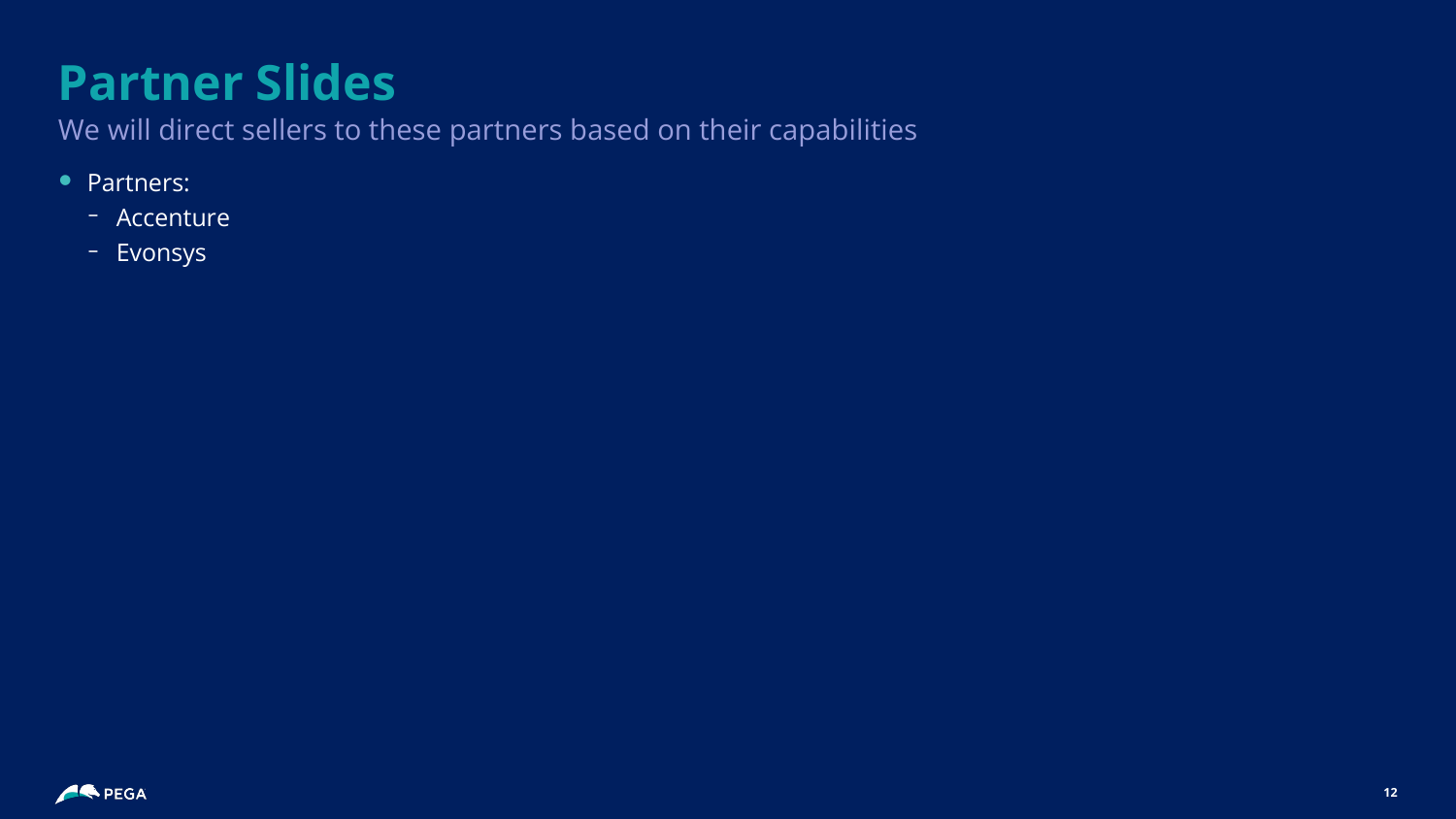

# Partner Slides
We will direct sellers to these partners based on their capabilities
Partners:
Accenture
Evonsys

12